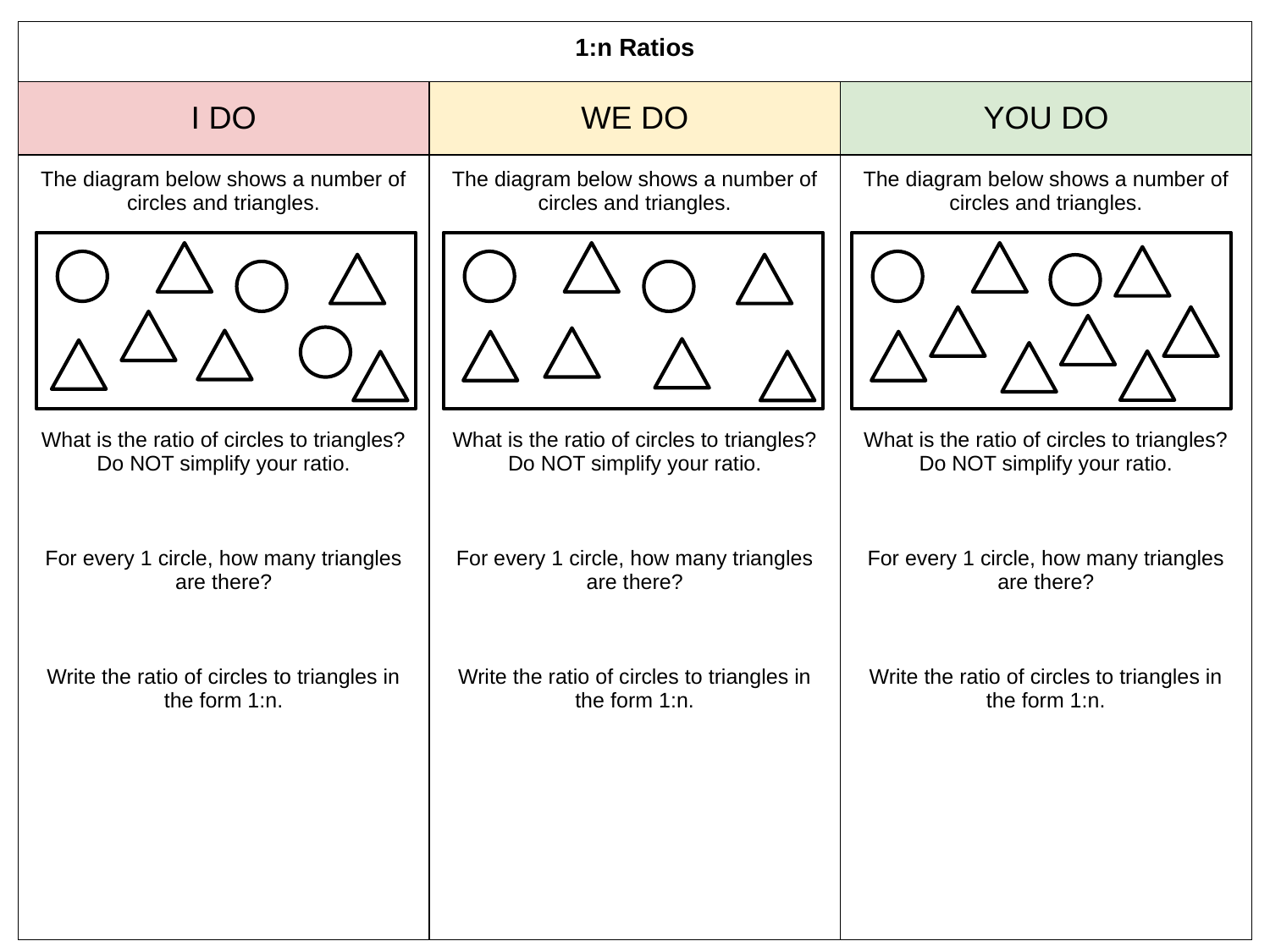

| 1:n Ratios |  |  |
| --- | --- | --- |
| I DO | WE DO | YOU DO |
| The diagram below shows a number of circles and triangles. What is the ratio of circles to triangles? Do NOT simplify your ratio. For every 1 circle, how many triangles are there? Write the ratio of circles to triangles in the form 1:n. | The diagram below shows a number of circles and triangles. What is the ratio of circles to triangles? Do NOT simplify your ratio. For every 1 circle, how many triangles are there? Write the ratio of circles to triangles in the form 1:n. | The diagram below shows a number of circles and triangles. What is the ratio of circles to triangles? Do NOT simplify your ratio. For every 1 circle, how many triangles are there? Write the ratio of circles to triangles in the form 1:n. |